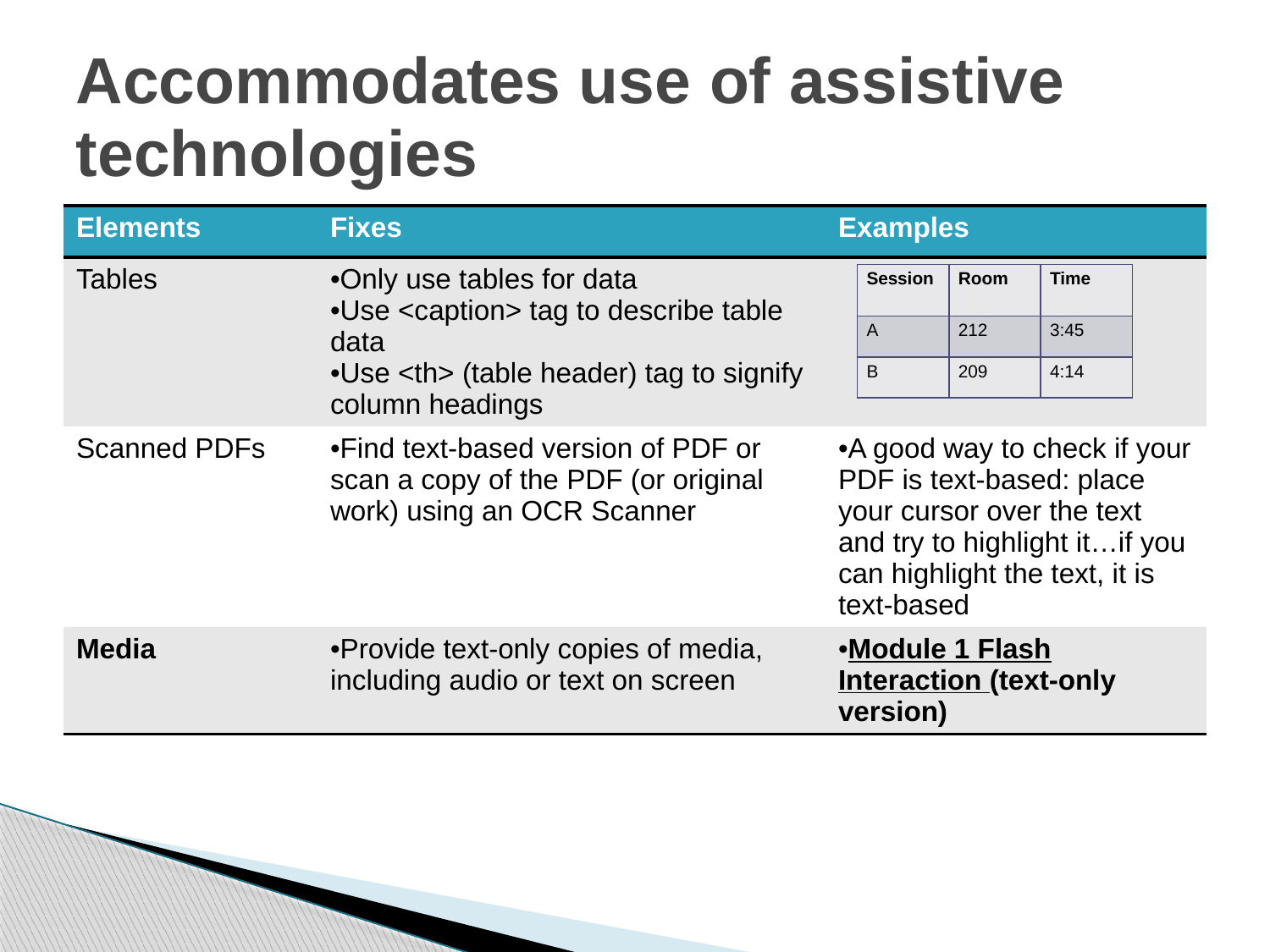

# Accommodates use of assistive technologies
| Elements | Fixes | Examples |
| --- | --- | --- |
| Tables | Only use tables for data Use <caption> tag to describe table data Use <th> (table header) tag to signify column headings |  |
| Scanned PDFs | Find text-based version of PDF or scan a copy of the PDF (or original work) using an OCR Scanner | A good way to check if your PDF is text-based: place your cursor over the text and try to highlight it…if you can highlight the text, it is text-based |
| Media | Provide text-only copies of media, including audio or text on screen | Module 1 Flash Interaction (text-only version) |
| Session | Room | Time |
| --- | --- | --- |
| A | 212 | 3:45 |
| B | 209 | 4:14 |